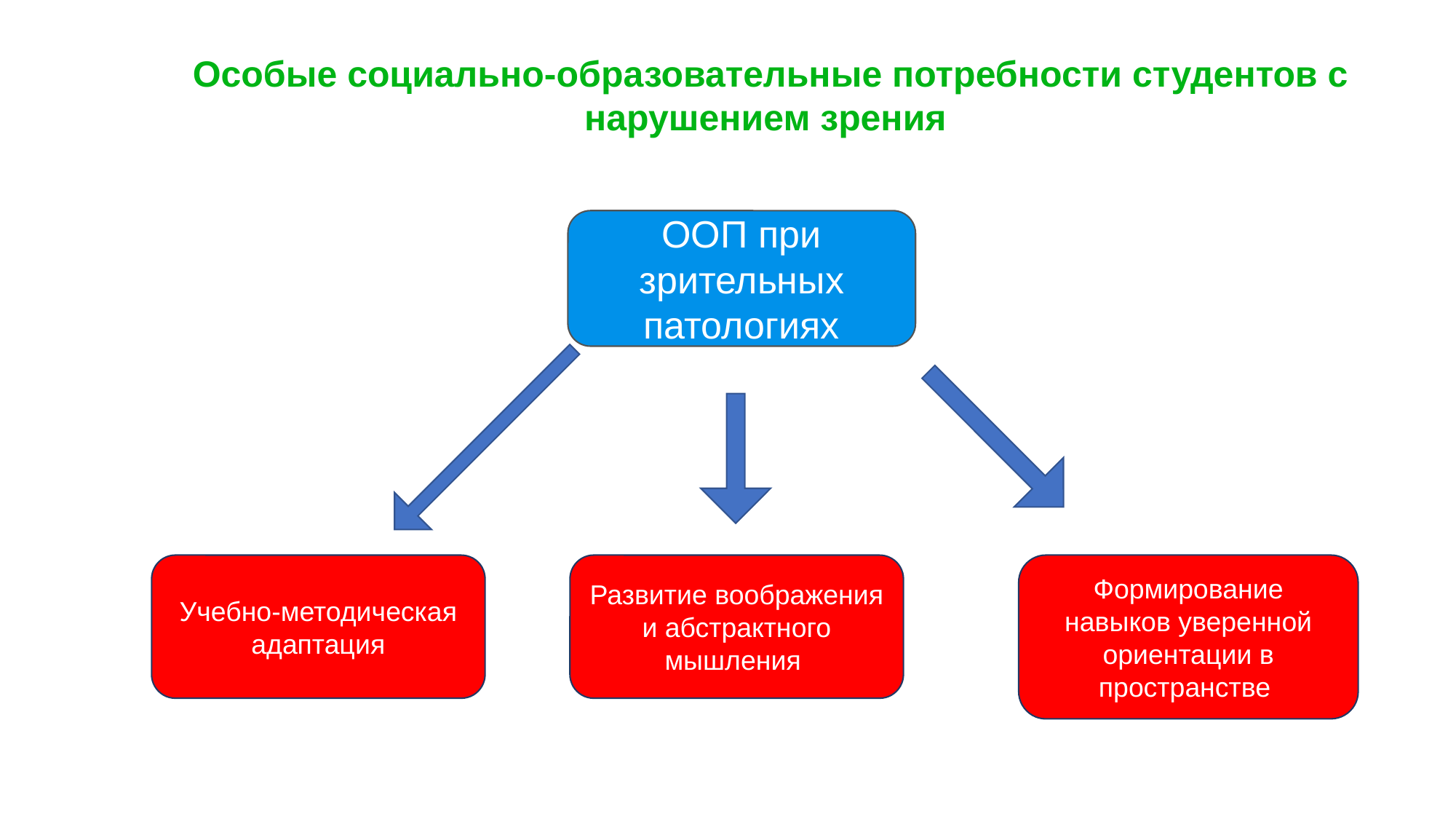

Особые социально-образовательные потребности студентов с нарушением зрения
ООП при зрительных патологиях

Формирование навыков уверенной ориентации в пространстве
Учебно-методическая адаптация
Развитие воображения и абстрактного мышления